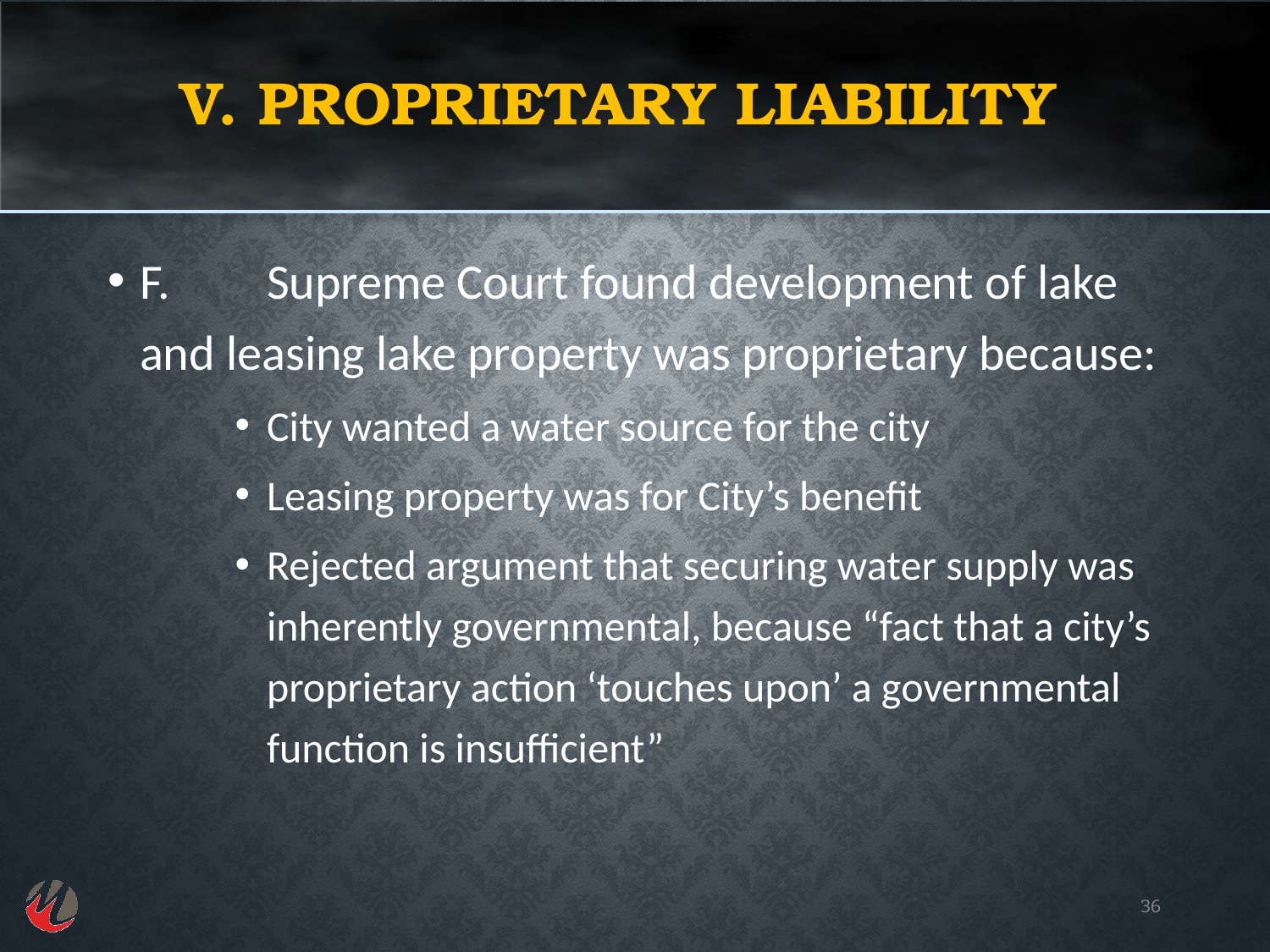

# V. Proprietary Liability
F.	Supreme Court found development of lake and leasing lake property was proprietary because:
City wanted a water source for the city
Leasing property was for City’s benefit
Rejected argument that securing water supply was inherently governmental, because “fact that a city’s proprietary action ‘touches upon’ a governmental function is insufficient”
36